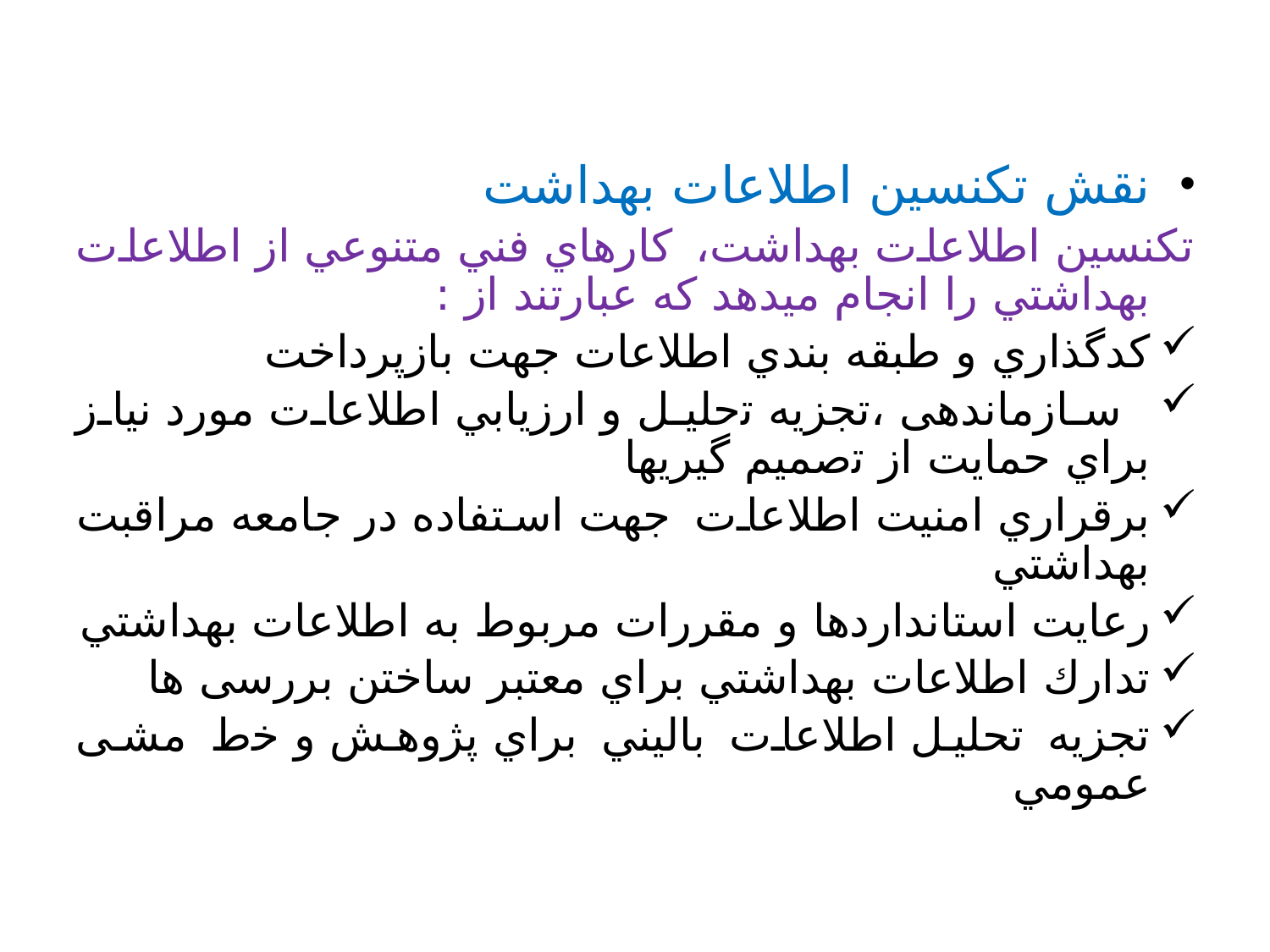

‫ﻧﻘﺶ ﺗﻜﻨﺴﻴﻦ اﻃﻼﻋﺎت ﺑﻬﺪاﺷﺖ‬
ﺗﻜﻨﺴﻴﻦ اﻃﻼﻋﺎت ﺑﻬﺪاﺷﺖ، کارهاي ﻓﻨﻲ ﻣﺘﻨﻮﻋﻲ از اﻃﻼﻋﺎت ﺑﻬﺪاﺷﺘﻲ را اﻧﺠﺎم ﻣﻴﺪهد که ﻋﺒﺎرﺗﻨﺪ از :‬
‫کدﮔﺬاري و ﻃﺒﻘﻪ ﺑﻨﺪي اﻃﻼﻋﺎت ﺟﻬﺖ ﺑﺎزﭘﺮداﺧﺖ‬
‫ سازﻣﺎﻧﺪهی ،ﺗﺠﺰﻳﻪ ﺗحلیل و ارزﻳﺎﺑﻲ اﻃﻼﻋﺎت ﻣﻮرد ﻧﻴﺎز ﺑﺮاي ﺣﻤﺎﻳﺖ از ﺗصمیم ﮔﻴﺮﻳﻬﺎ‬
ﺑﺮﻗﺮاري اﻣﻨﻴﺖ اﻃﻼﻋﺎت ﺟﻬﺖ استفادﻩ در ﺟﺎﻣﻌﻪ ﻣﺮاﻗﺒﺖ ﺑﻬﺪاﺷﺘﻲ‬
‫رﻋﺎﻳﺖ استانداردها و ﻣﻘﺮرات ﻣﺮﺑﻮط ﺑﻪ اﻃﻼﻋﺎت ﺑﻬﺪاﺷﺘﻲ‬
ﺗﺪارك اﻃﻼﻋﺎت ﺑﻬﺪاﺷﺘﻲ ﺑﺮاي ﻣﻌﺘﺒﺮ ساﺧﺘﻦ ﺑﺮرسی ها
ﺗﺠﺰﻳﻪ تحلیل اﻃﻼﻋﺎت ﺑﺎﻟﻴﻨﻲ ﺑﺮاي ﭘﮋوهش و ﺧﻁ مشی ﻋﻤﻮﻣﻲ‬